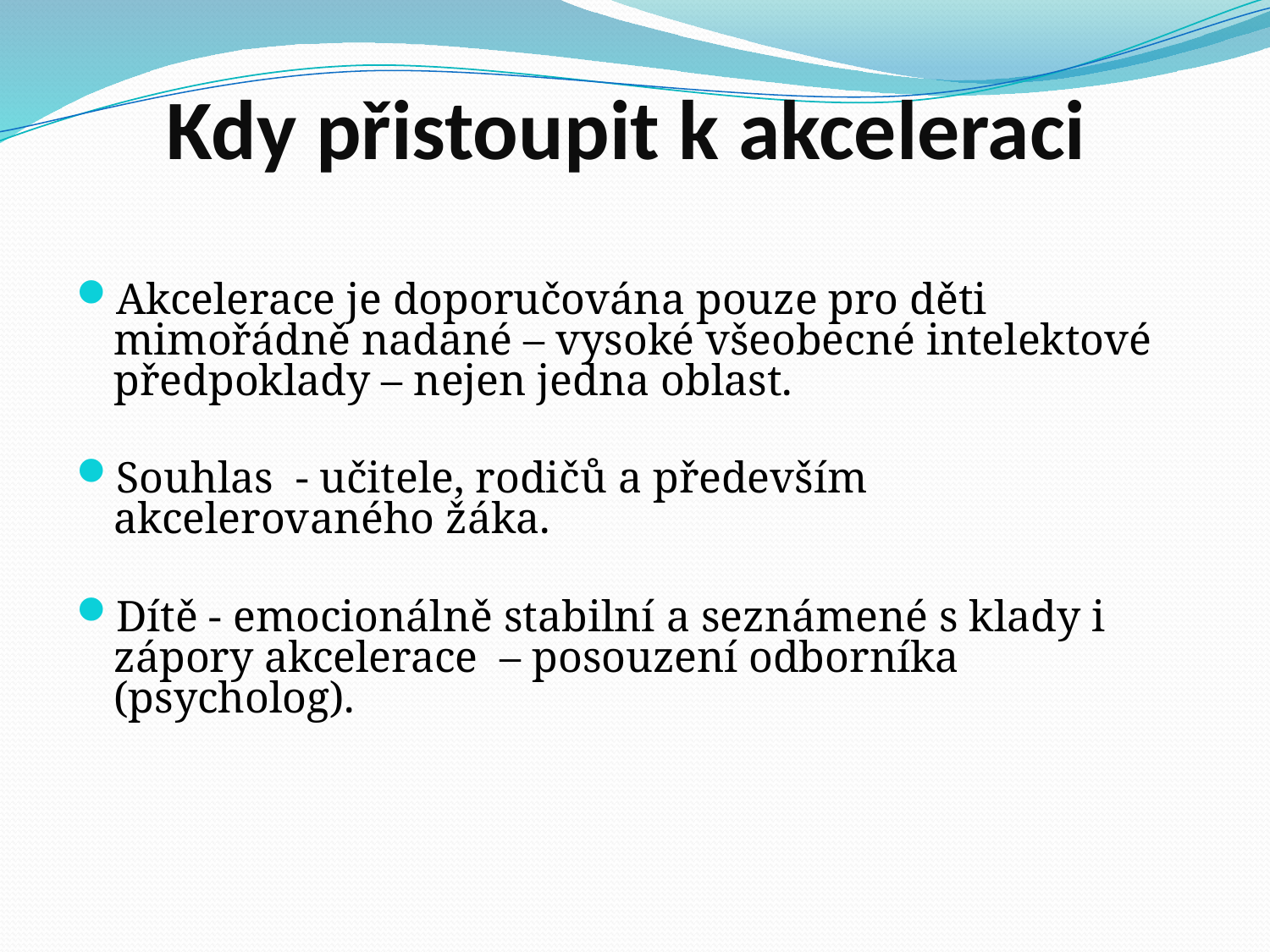

# Kdy přistoupit k akceleraci

Akcelerace je doporučována pouze pro děti mimořádně nadané – vysoké všeobecné intelektové předpoklady – nejen jedna oblast.

Souhlas  - učitele, rodičů a především akcelerovaného žáka.

Dítě - emocionálně stabilní a seznámené s klady i zápory akcelerace  – posouzení odborníka (psycholog).